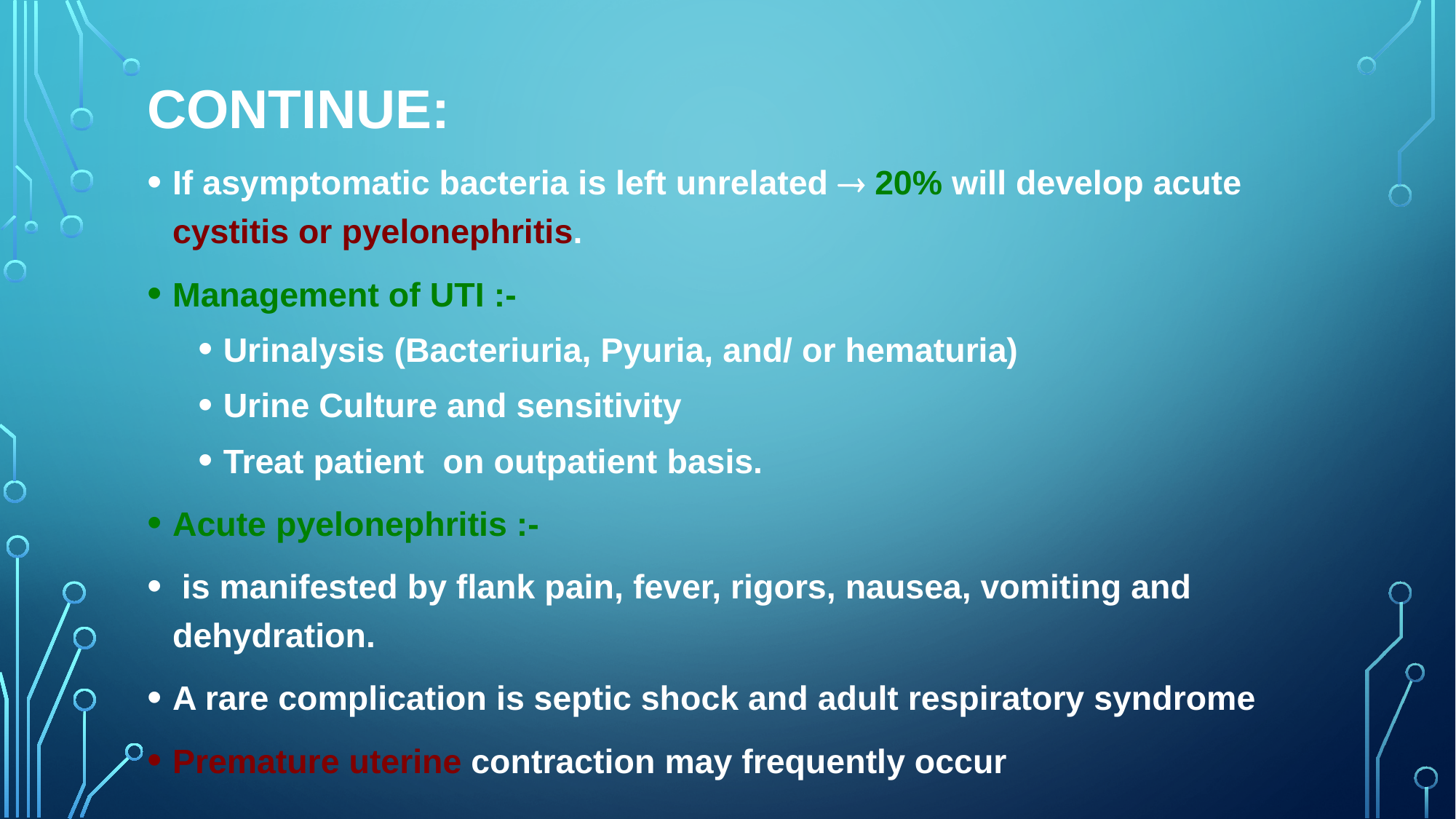

# Continue:
If asymptomatic bacteria is left unrelated → 20% will develop acute cystitis or pyelonephritis.
Management of UTI :-
Urinalysis (Bacteriuria, Pyuria, and/ or hematuria)
Urine Culture and sensitivity
Treat patient  on outpatient basis.
Acute pyelonephritis :-
 is manifested by flank pain, fever, rigors, nausea, vomiting and dehydration.
A rare complication is septic shock and adult respiratory syndrome
Premature uterine contraction may frequently occur